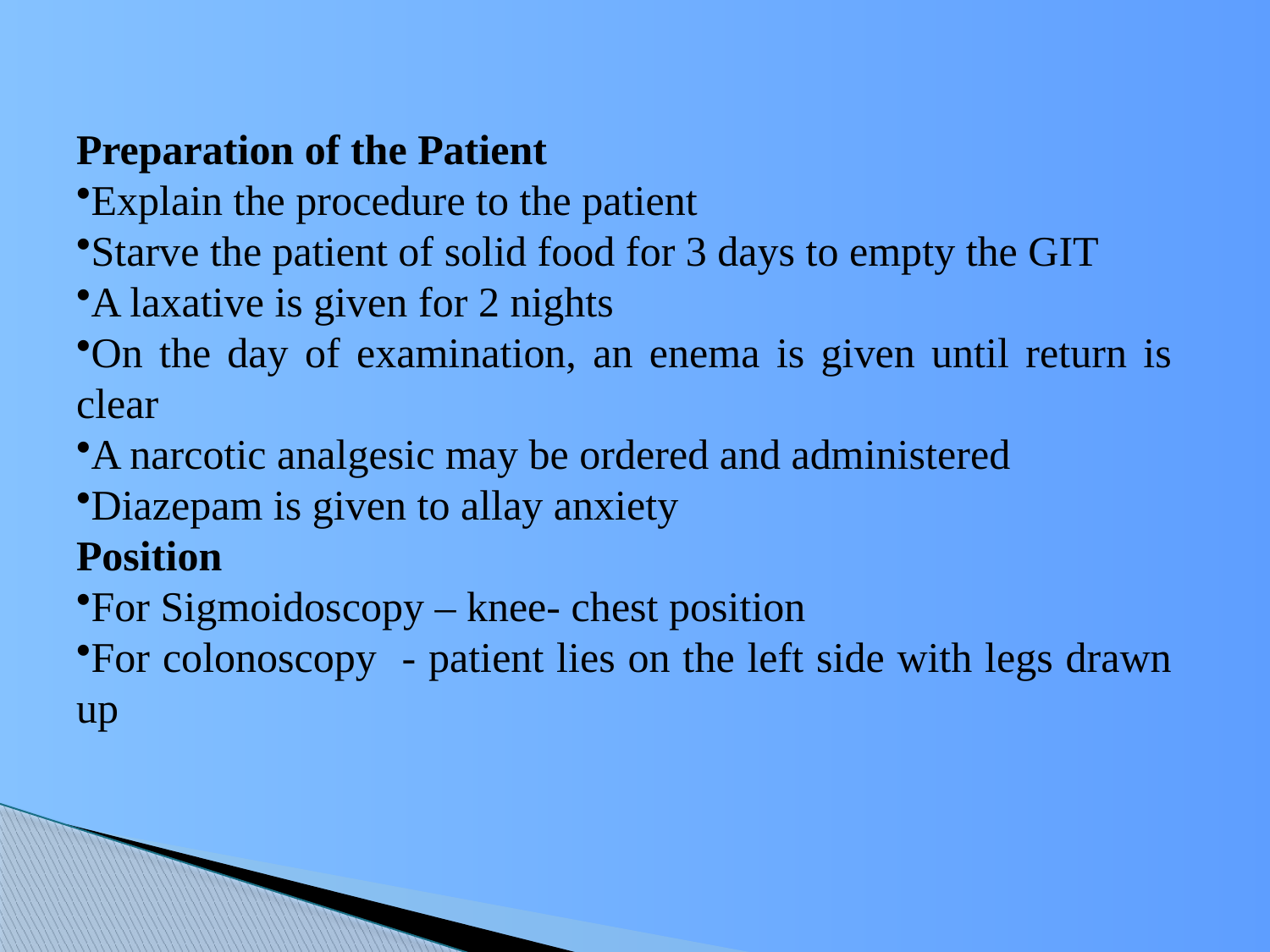

Preparation of the Patient
Explain the procedure to the patient
Starve the patient of solid food for 3 days to empty the GIT
A laxative is given for 2 nights
On the day of examination, an enema is given until return is clear
A narcotic analgesic may be ordered and administered
Diazepam is given to allay anxiety
Position
For Sigmoidoscopy – knee- chest position
For colonoscopy  - patient lies on the left side with legs drawn up